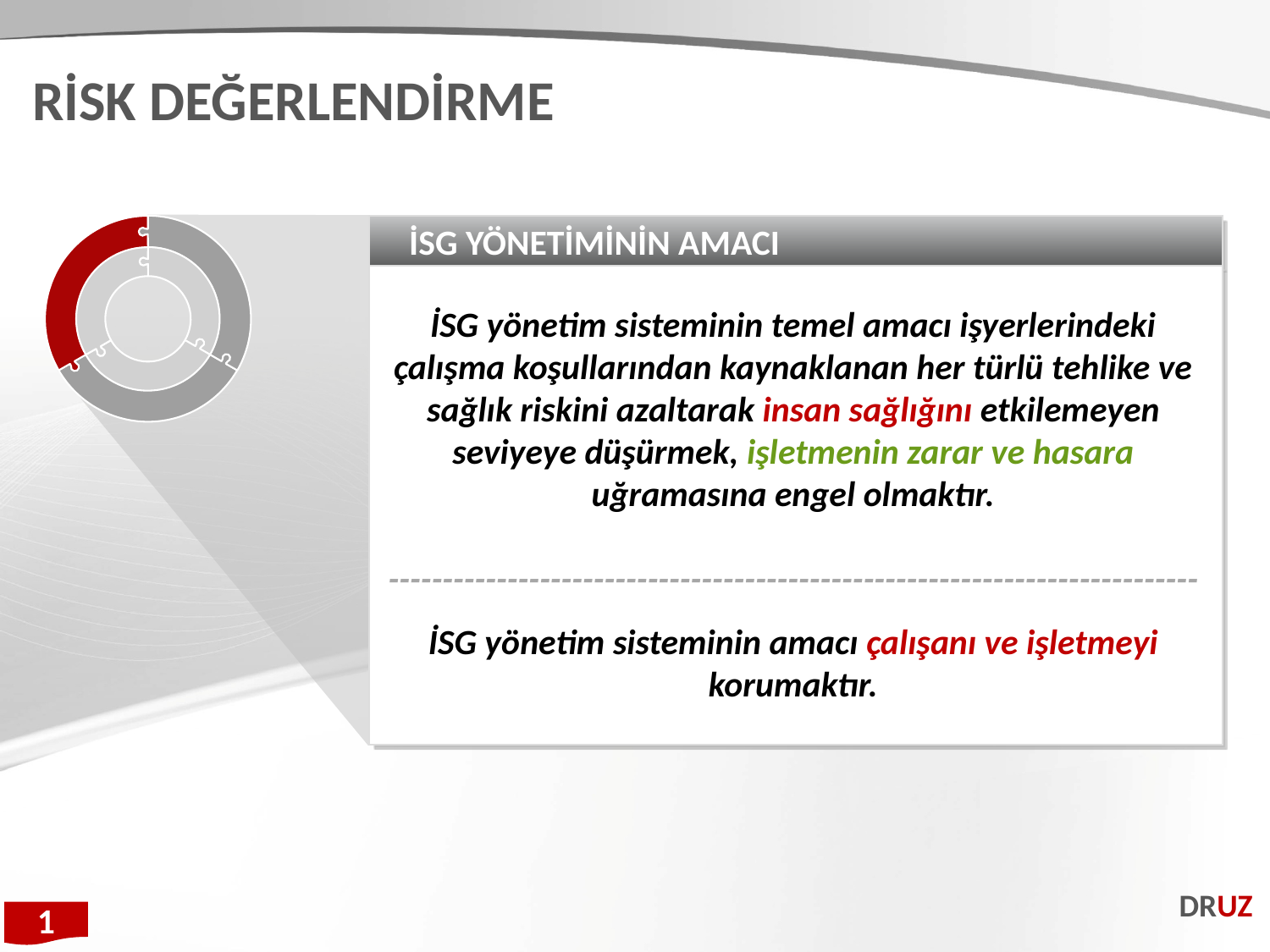

RİSK DEĞERLENDİRME

İSG YÖNETİMİNİN AMACI

İSG yönetim sisteminin temel amacı işyerlerindeki çalışma koşullarından kaynaklanan her türlü tehlike ve sağlık riskini azaltarak insan sağlığını etkilemeyen seviyeye düşürmek, işletmenin zarar ve hasara uğramasına engel olmaktır.

---------------------------------------------------------------------------

İSG yönetim sisteminin amacı çalışanı ve işletmeyi korumaktır.
DRUZ

1